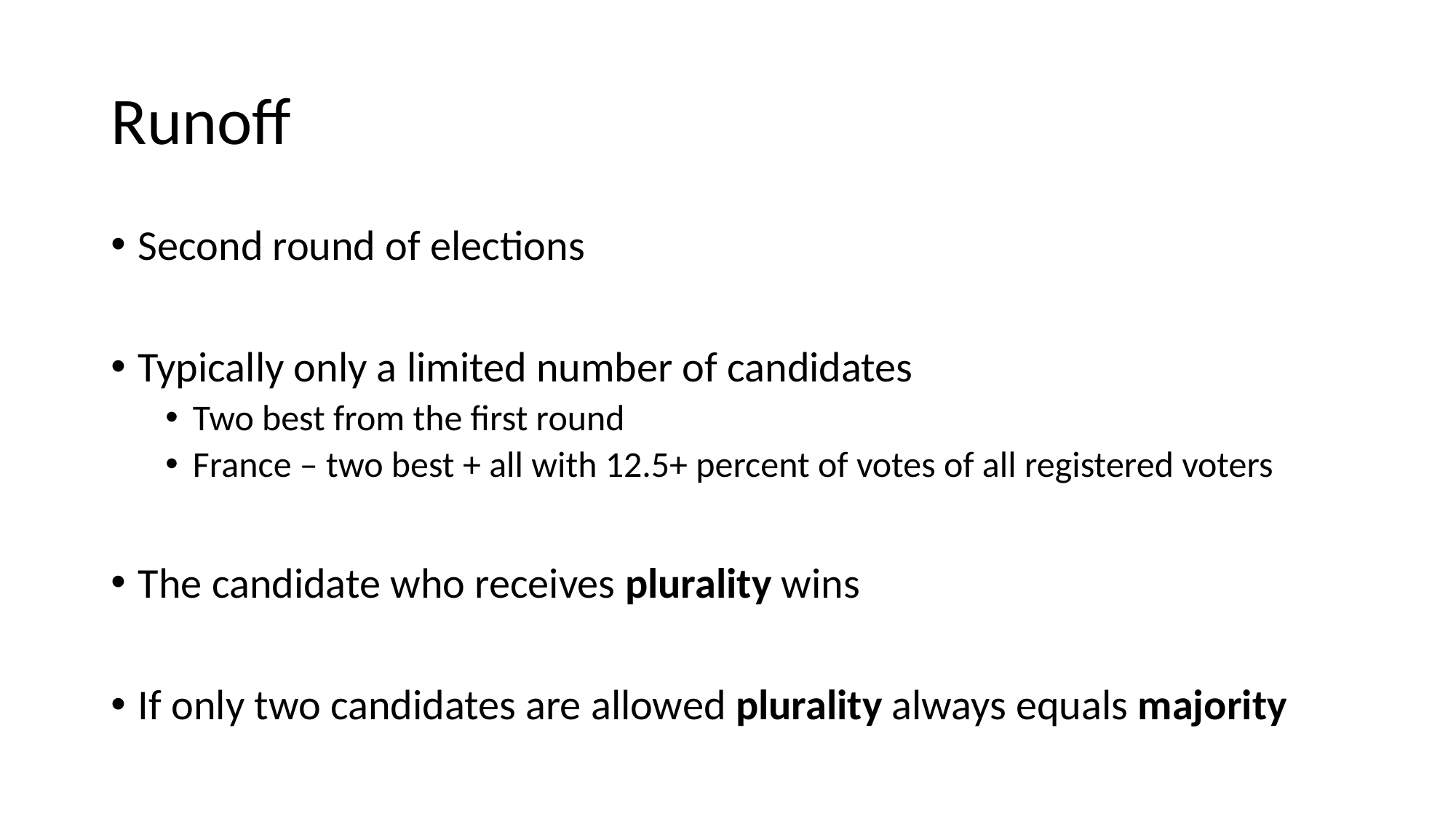

# Runoff
Second round of elections

Typically only a limited number of candidates
Two best from the first round
France – two best + all with 12.5+ percent of votes of all registered voters

The candidate who receives plurality wins

If only two candidates are allowed plurality always equals majority